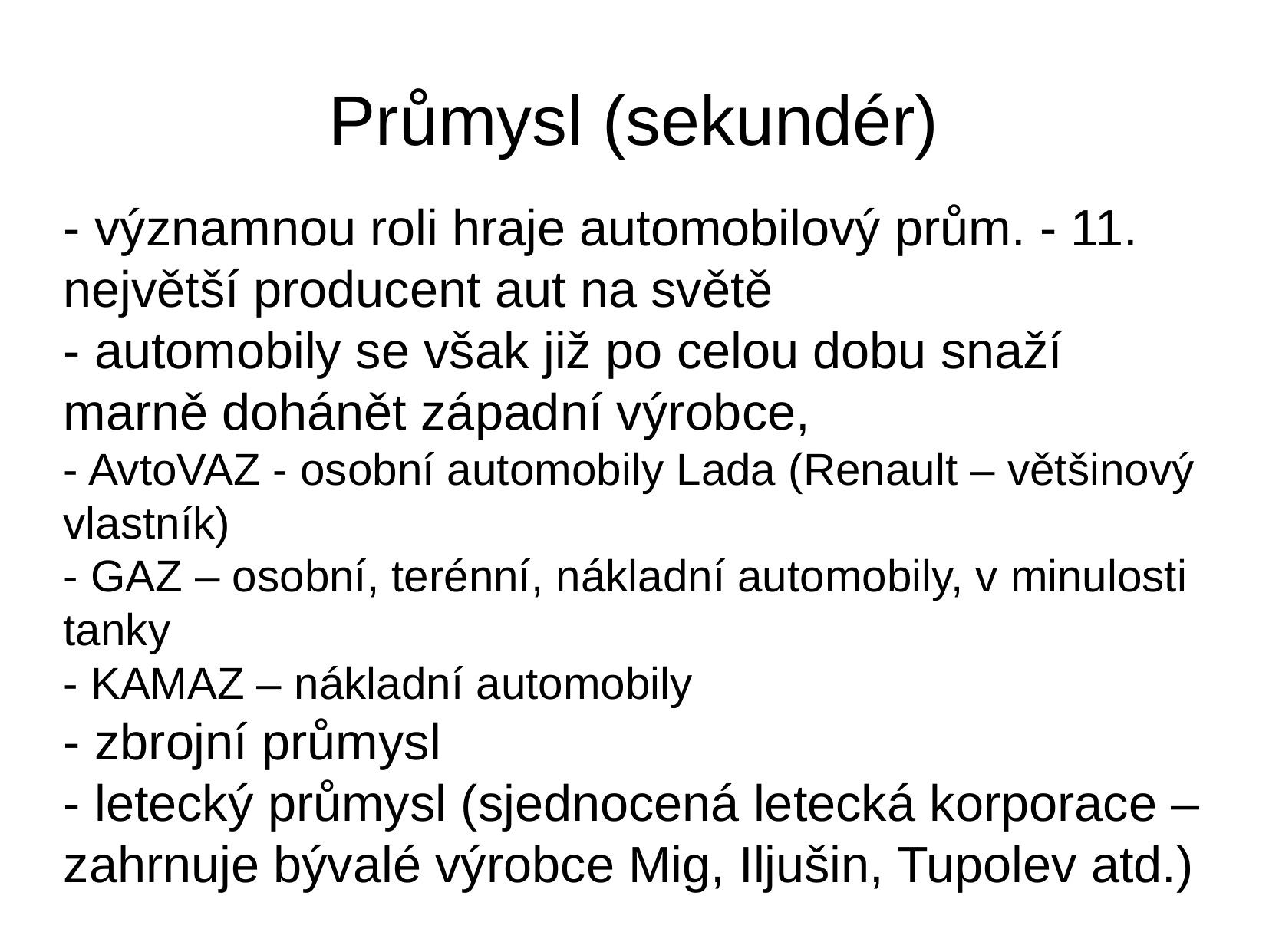

Průmysl (sekundér)
- významnou roli hraje automobilový prům. - 11. největší producent aut na světě
- automobily se však již po celou dobu snaží marně dohánět západní výrobce,
- AvtoVAZ - osobní automobily Lada (Renault – většinový vlastník)
- GAZ – osobní, terénní, nákladní automobily, v minulosti tanky
- KAMAZ – nákladní automobily
- zbrojní průmysl
- letecký průmysl (sjednocená letecká korporace – zahrnuje bývalé výrobce Mig, Iljušin, Tupolev atd.)